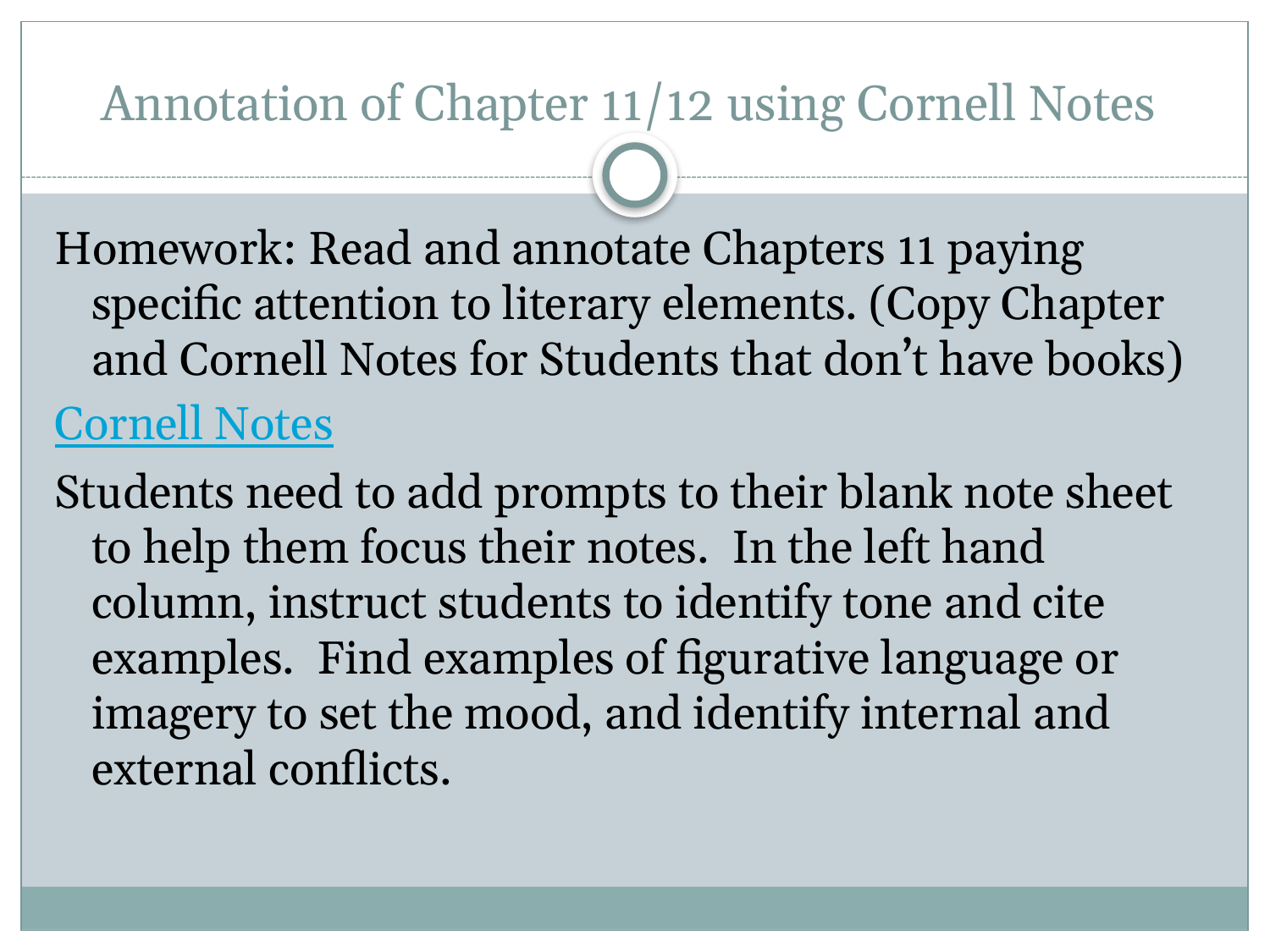

# Annotation of Chapter 11/12 using Cornell Notes
Homework: Read and annotate Chapters 11 paying specific attention to literary elements. (Copy Chapter and Cornell Notes for Students that don’t have books)
Cornell Notes
Students need to add prompts to their blank note sheet to help them focus their notes.  In the left hand column, instruct students to identify tone and cite examples.  Find examples of figurative language or imagery to set the mood, and identify internal and external conflicts.